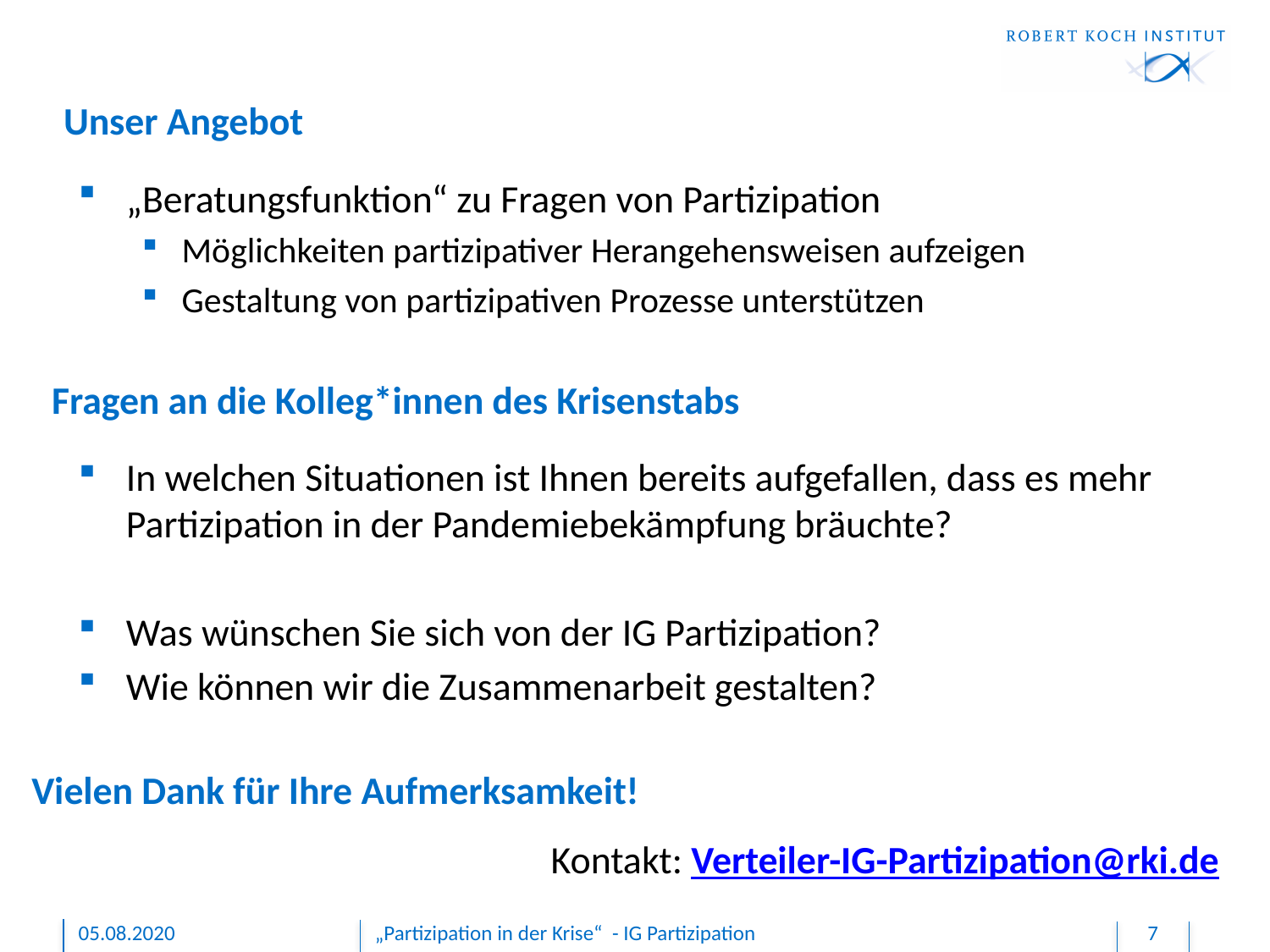

Unser Angebot

„Beratungsfunktion“ zu Fragen von Partizipation
Möglichkeiten partizipativer Herangehensweisen aufzeigen
Gestaltung von partizipativen Prozesse unterstützen

# Fragen an die Kolleg*innen des Krisenstabs
In welchen Situationen ist Ihnen bereits aufgefallen, dass es mehr Partizipation in der Pandemiebekämpfung bräuchte?

Was wünschen Sie sich von der IG Partizipation?
Wie können wir die Zusammenarbeit gestalten?
Vielen Dank für Ihre Aufmerksamkeit!

Kontakt: Verteiler-IG-Partizipation@rki.de
05.08.2020
„Partizipation in der Krise“  - IG Partizipation
7